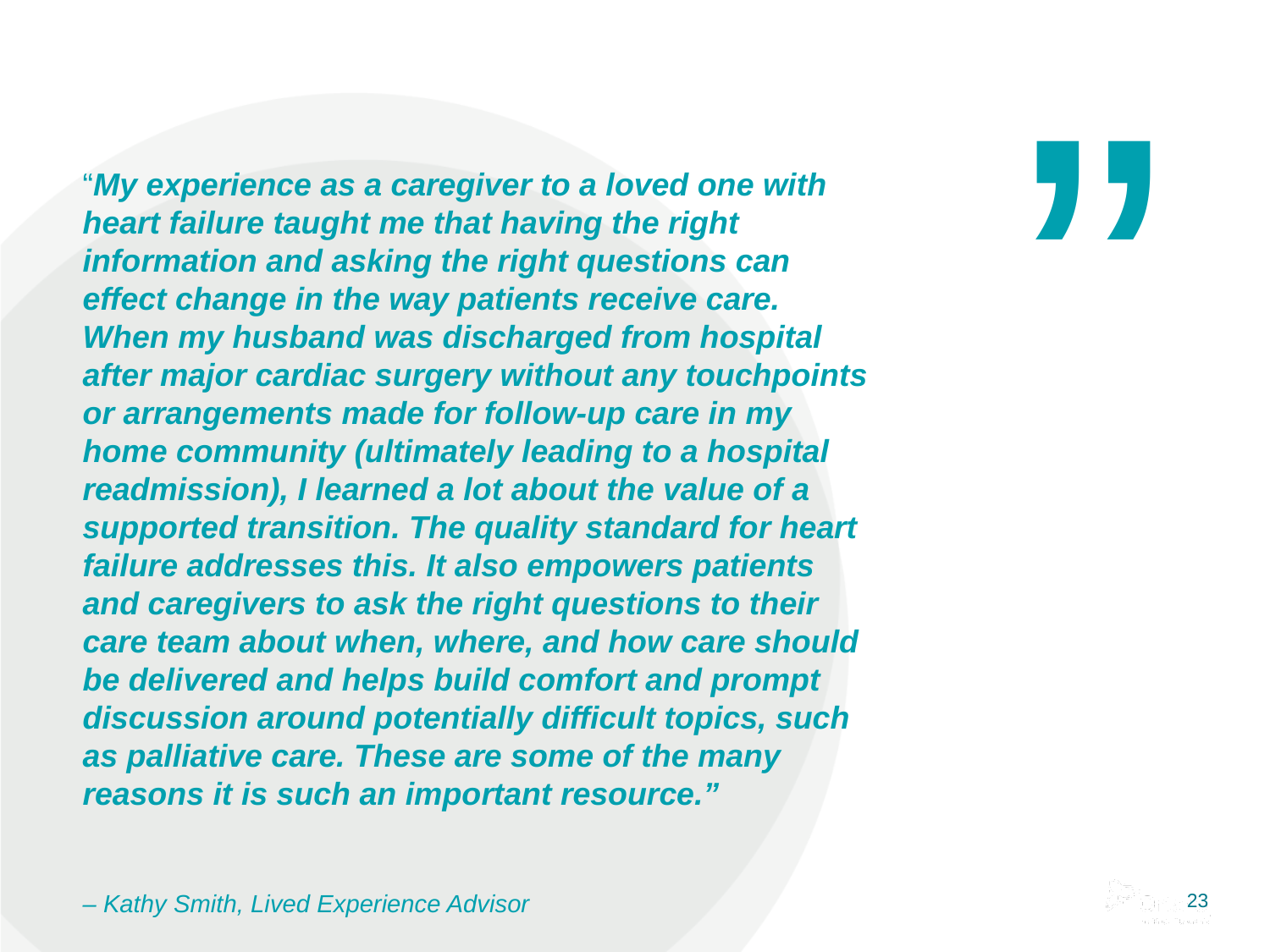

# “My experience as a caregiver to a loved one with heart failure taught me that having the right information and asking the right questions can effect change in the way patients receive care. When my husband was discharged from hospital after major cardiac surgery without any touchpoints or arrangements made for follow-up care in my home community (ultimately leading to a hospital readmission), I learned a lot about the value of a supported transition. The quality standard for heart failure addresses this. It also empowers patients and caregivers to ask the right questions to their care team about when, where, and how care should be delivered and helps build comfort and prompt discussion around potentially difficult topics, such as palliative care. These are some of the many reasons it is such an important resource.” – Kathy Smith, Lived Experience Advisor